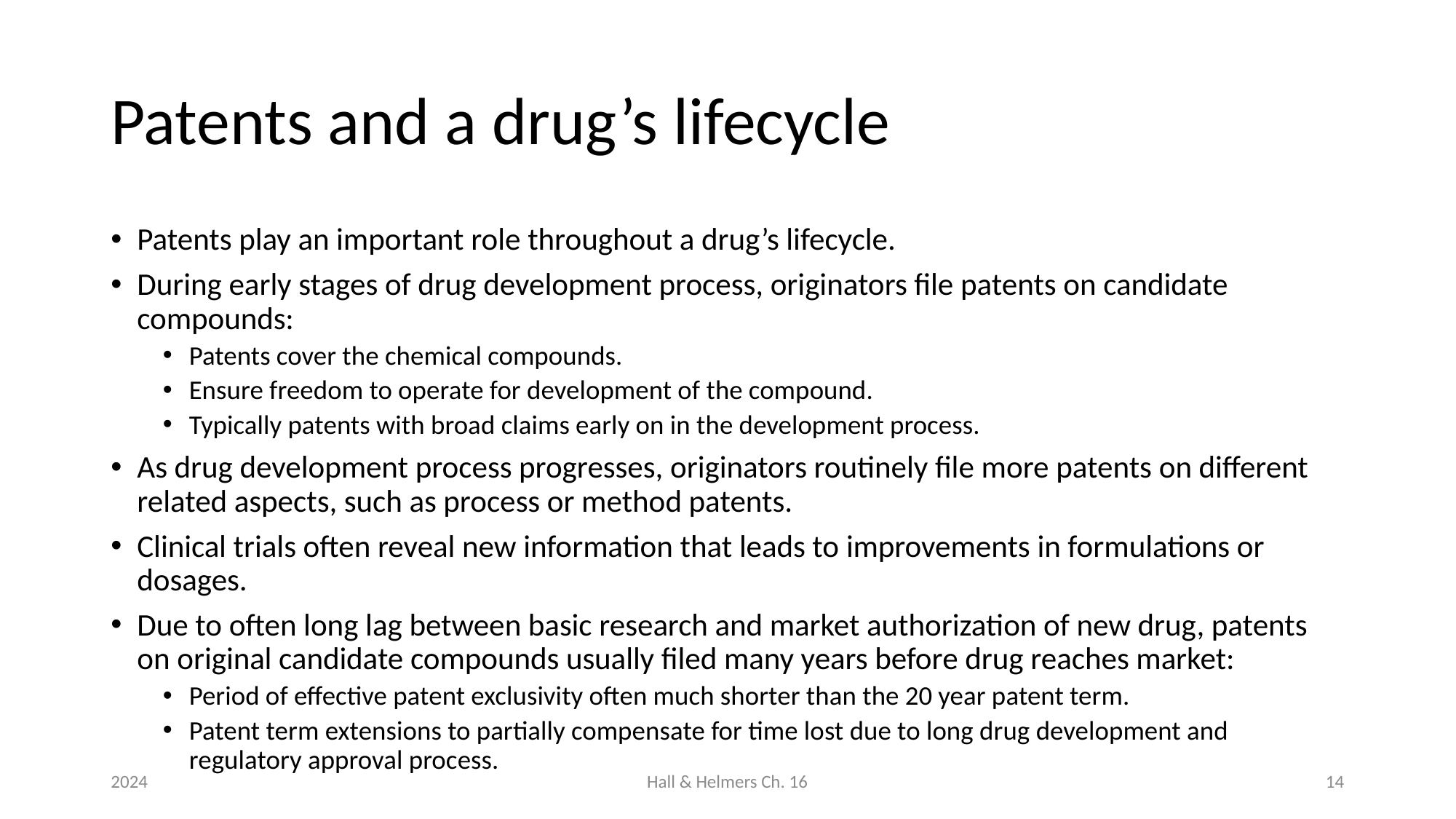

# Patents and a drug’s lifecycle
Patents play an important role throughout a drug’s lifecycle.
During early stages of drug development process, originators file patents on candidate compounds:
Patents cover the chemical compounds.
Ensure freedom to operate for development of the compound.
Typically patents with broad claims early on in the development process.
As drug development process progresses, originators routinely file more patents on different related aspects, such as process or method patents.
Clinical trials often reveal new information that leads to improvements in formulations or dosages.
Due to often long lag between basic research and market authorization of new drug, patents on original candidate compounds usually filed many years before drug reaches market:
Period of effective patent exclusivity often much shorter than the 20 year patent term.
Patent term extensions to partially compensate for time lost due to long drug development and regulatory approval process.

2024
Hall & Helmers Ch. 16
14